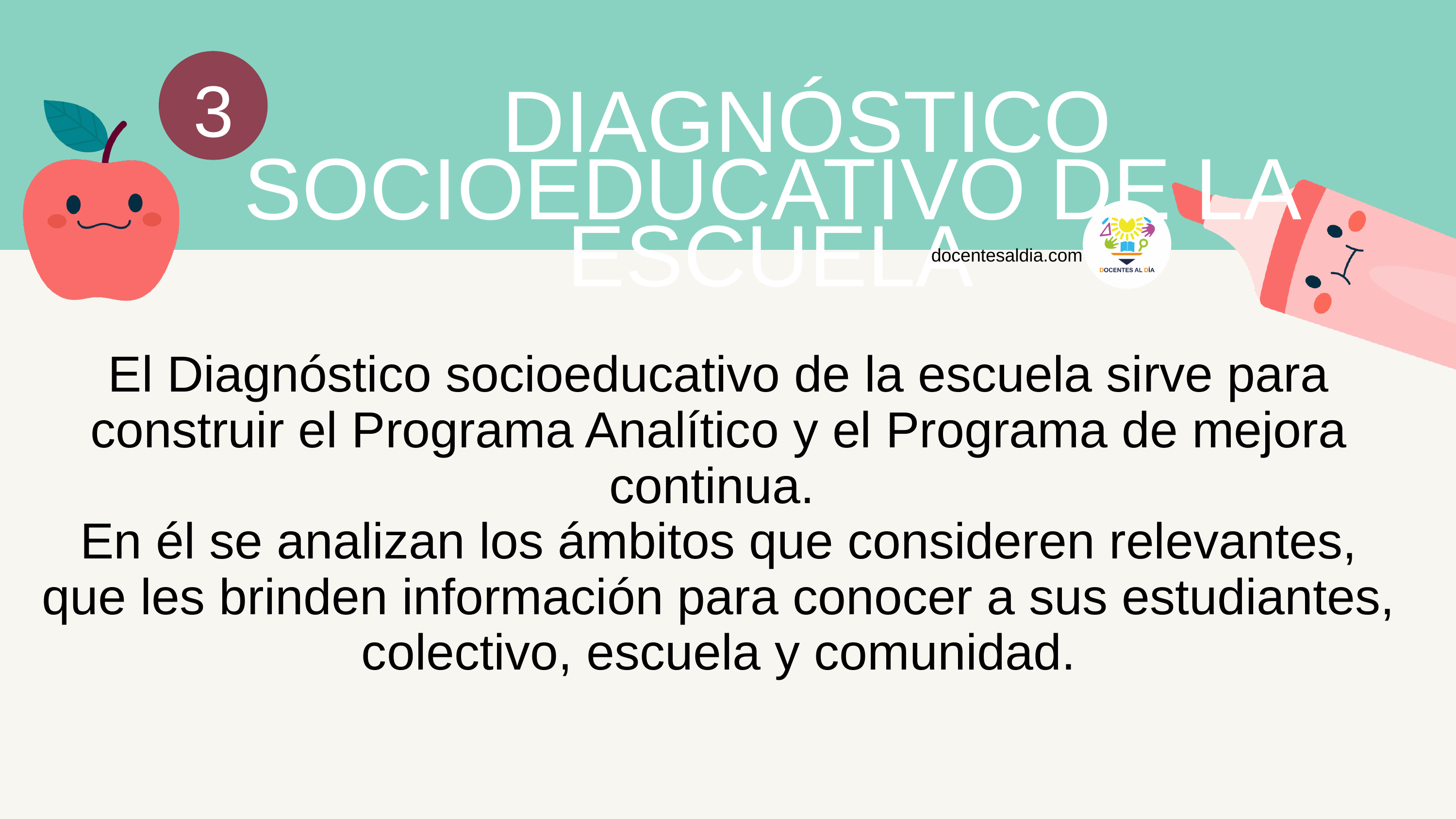

3

   DIAGNÓSTICO SOCIOEDUCATIVO DE LA ESCUELA

docentesaldia.com
El Diagnóstico socioeducativo de la escuela sirve para construir el Programa Analítico y el Programa de mejora continua.
En él se analizan los ámbitos que consideren relevantes, que les brinden información para conocer a sus estudiantes, colectivo, escuela y comunidad.